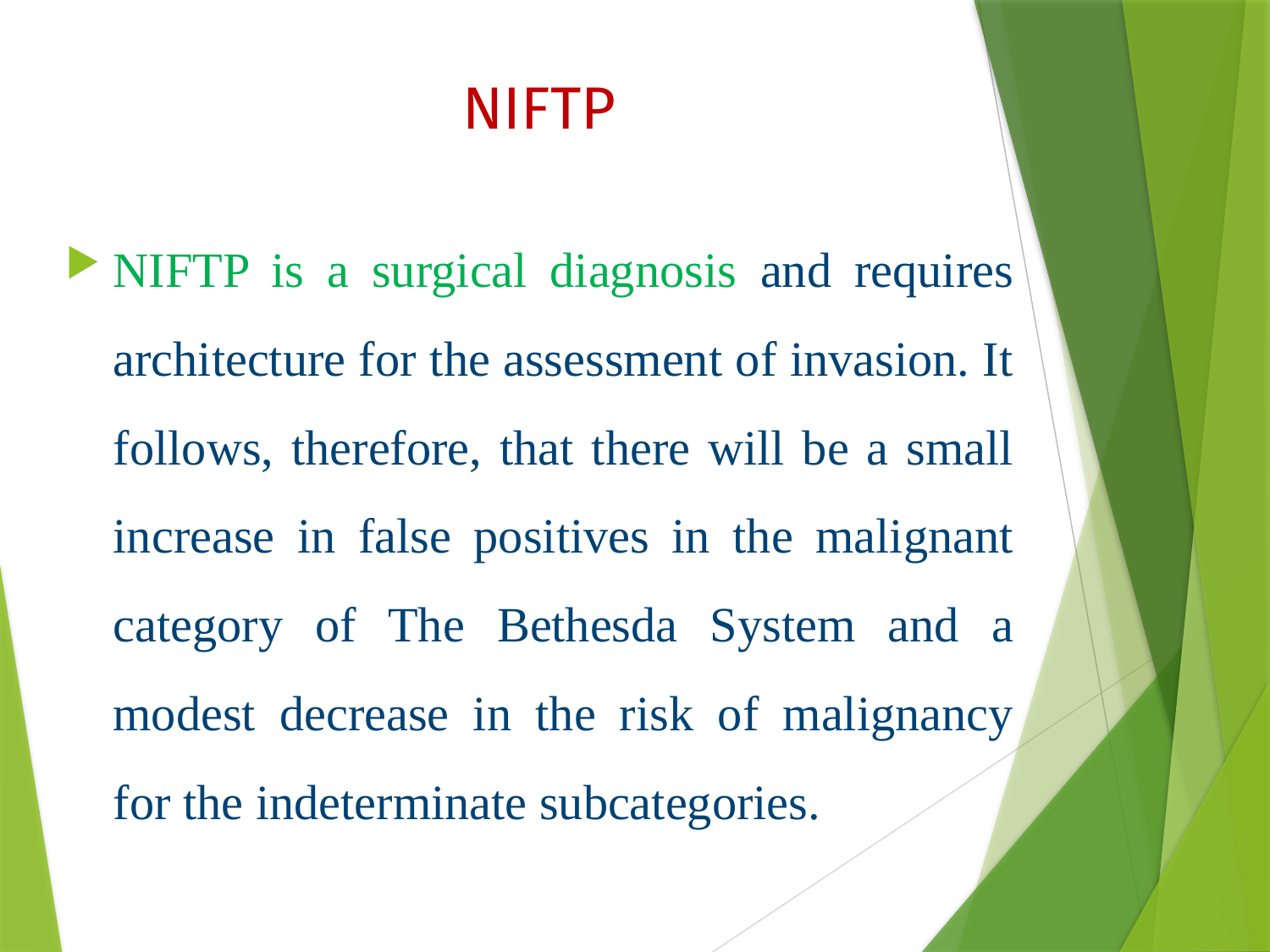

# NIFTP
NIFTP is a surgical diagnosis and requires architecture for the assessment of invasion. It follows, therefore, that there will be a small increase in false positives in the malignant category of The Bethesda System and a modest decrease in the risk of malignancy for the indeterminate subcategories.